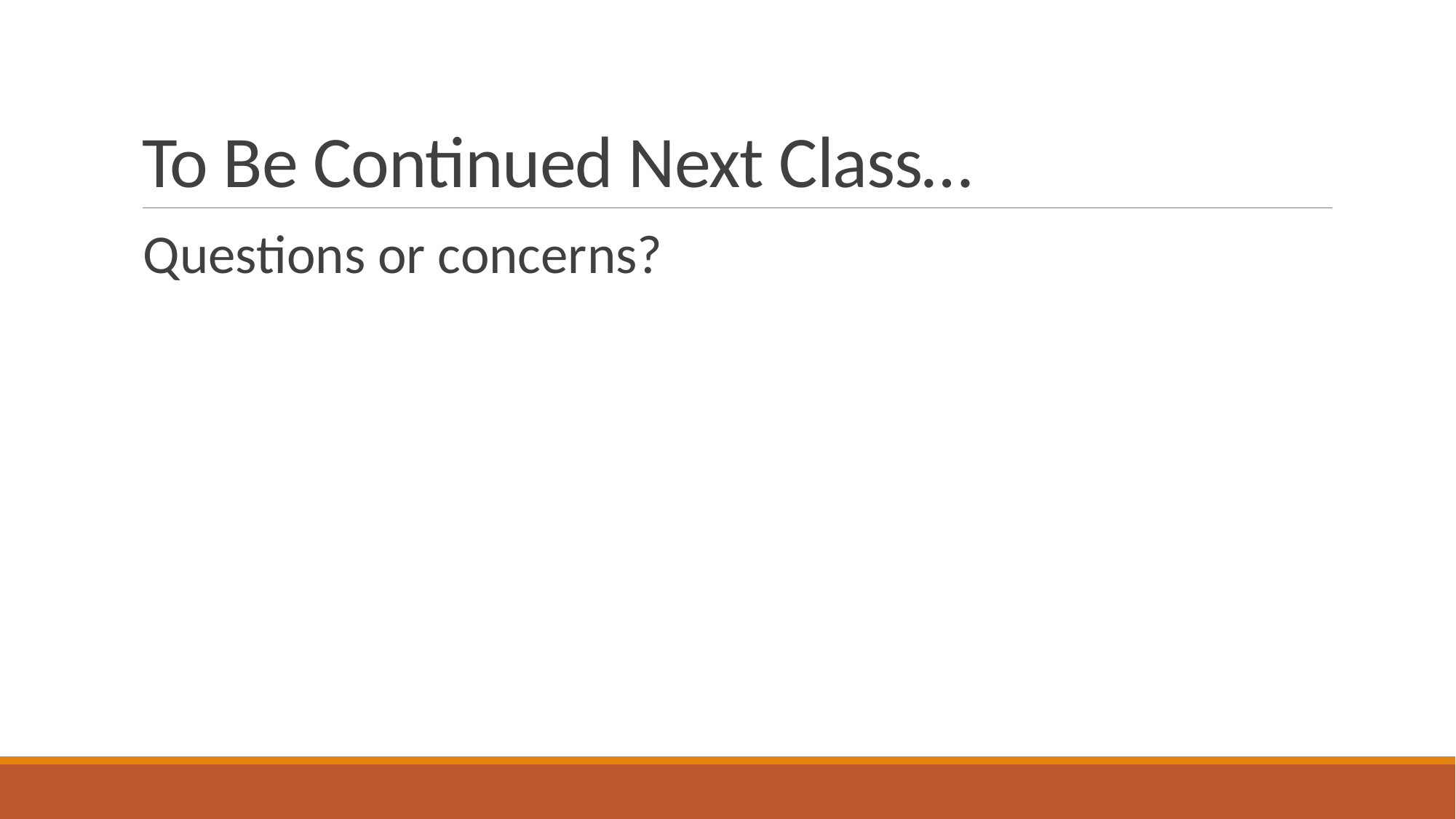

# To Be Continued Next Class…
Questions or concerns?